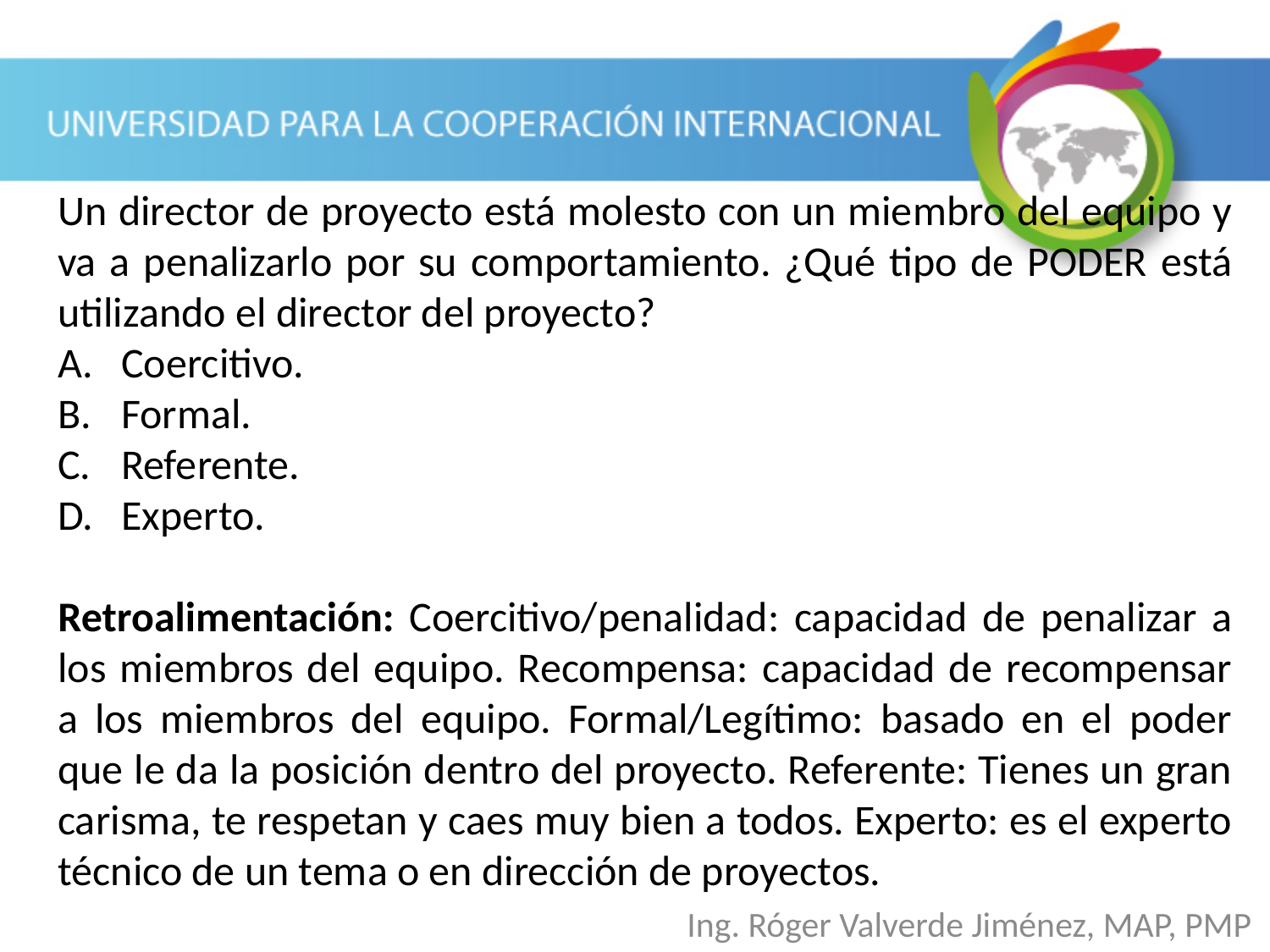

Un director de proyecto está molesto con un miembro del equipo y va a penalizarlo por su comportamiento. ¿Qué tipo de PODER está utilizando el director del proyecto?
Coercitivo.
Formal.
Referente.
Experto.

Retroalimentación: Coercitivo/penalidad: capacidad de penalizar a los miembros del equipo. Recompensa: capacidad de recompensar a los miembros del equipo. Formal/Legítimo: basado en el poder que le da la posición dentro del proyecto. Referente: Tienes un gran carisma, te respetan y caes muy bien a todos. Experto: es el experto técnico de un tema o en dirección de proyectos.

Ing. Róger Valverde Jiménez, MAP, PMP